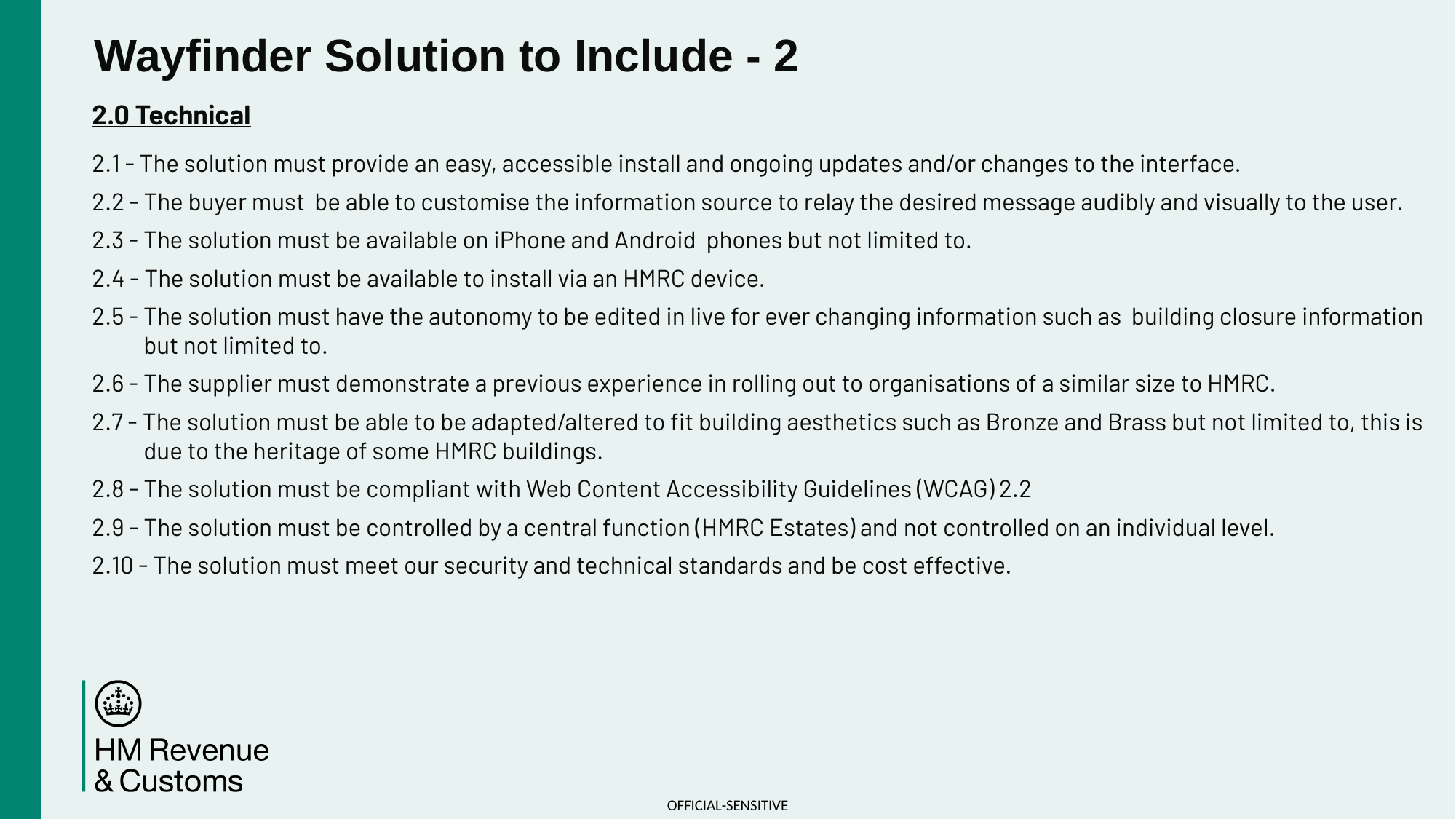

# Wayfinder Solution to Include - 2
2.0 Technical
2.1 - The solution must provide an easy, accessible install and ongoing updates and/or changes to the interface.
2.2 - The buyer must  be able to customise the information source to relay the desired message audibly and visually to the user.
2.3 - The solution must be available on iPhone and Android  phones but not limited to.
2.4 - The solution must be available to install via an HMRC device.
2.5 - The solution must have the autonomy to be edited in live for ever changing information such as  building closure information but not limited to.
2.6 - The supplier must demonstrate a previous experience in rolling out to organisations of a similar size to HMRC.
2.7 - The solution must be able to be adapted/altered to fit building aesthetics such as Bronze and Brass but not limited to, this is due to the heritage of some HMRC buildings.
2.8 - The solution must be compliant with Web Content Accessibility Guidelines (WCAG) 2.2
2.9 - The solution must be controlled by a central function (HMRC Estates) and not controlled on an individual level.
2.10 - The solution must meet our security and technical standards and be cost effective.